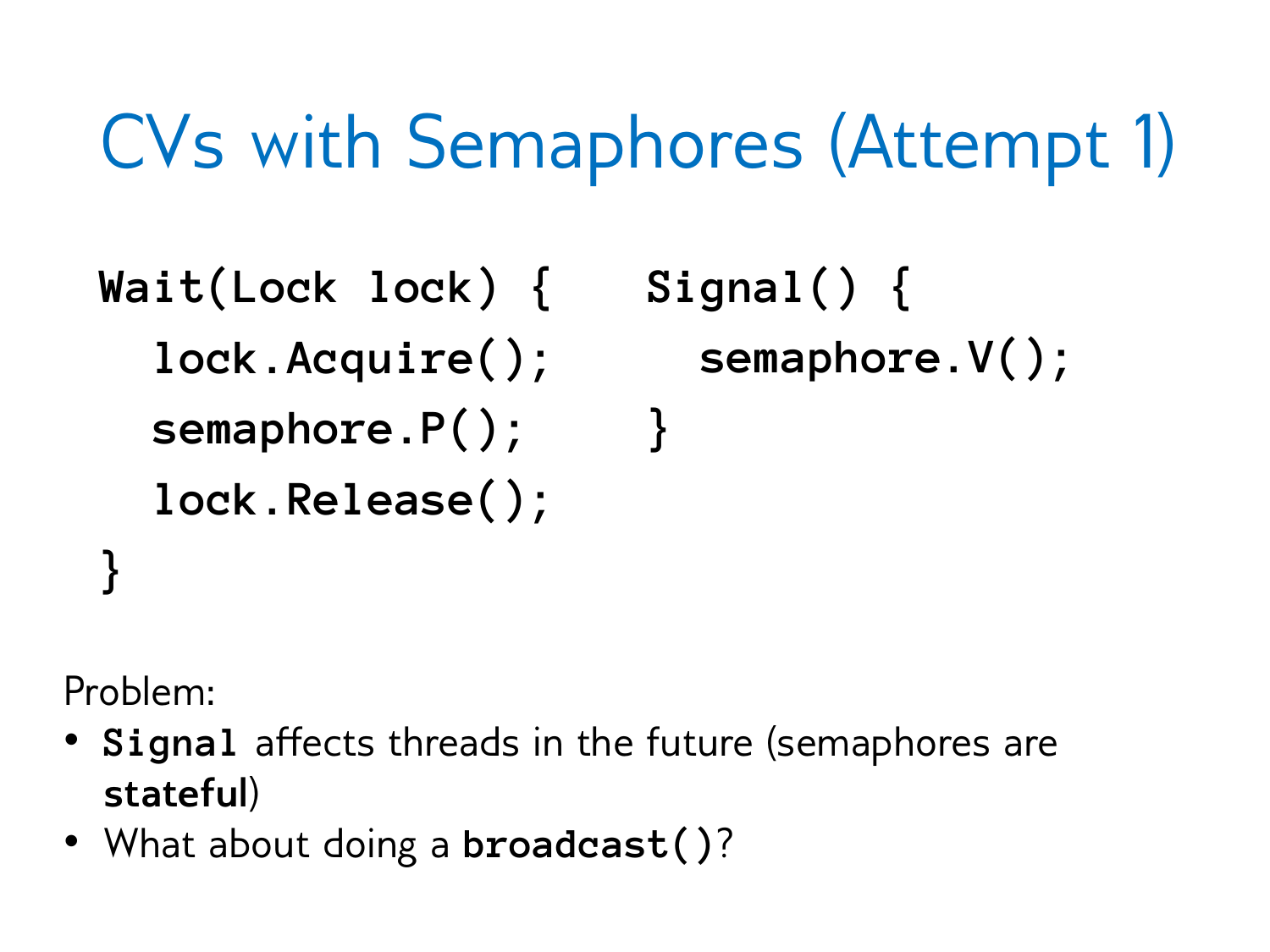

# CVs with Semaphores (Attempt 1)
Wait(Lock lock) {
  lock.Acquire();
  semaphore.P();
  lock.Release();
}
Signal() {
  semaphore.V();
}
Problem:
Signal affects threads in the future (semaphores are stateful)
What about doing a broadcast()?